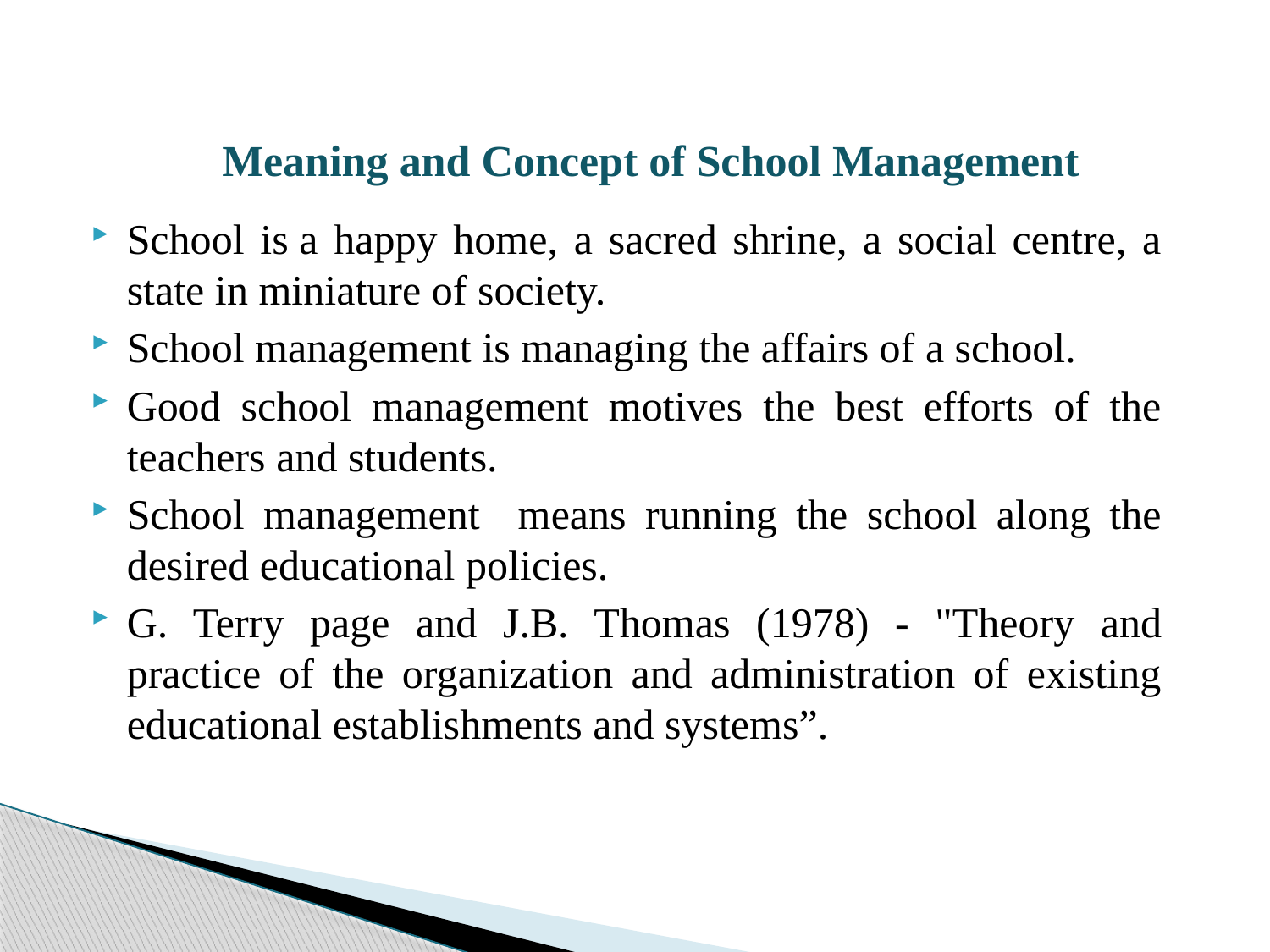

# Meaning and Concept of School Management
School is a happy home, a sacred shrine, a social centre, a state in miniature of society.
School management is managing the affairs of a school.
Good school management motives the best efforts of the teachers and students.
School management  means running the school along the desired educational policies.
G. Terry page and J.B. Thomas (1978) - "Theory and practice of the organization and administration of existing educational establishments and systems”.